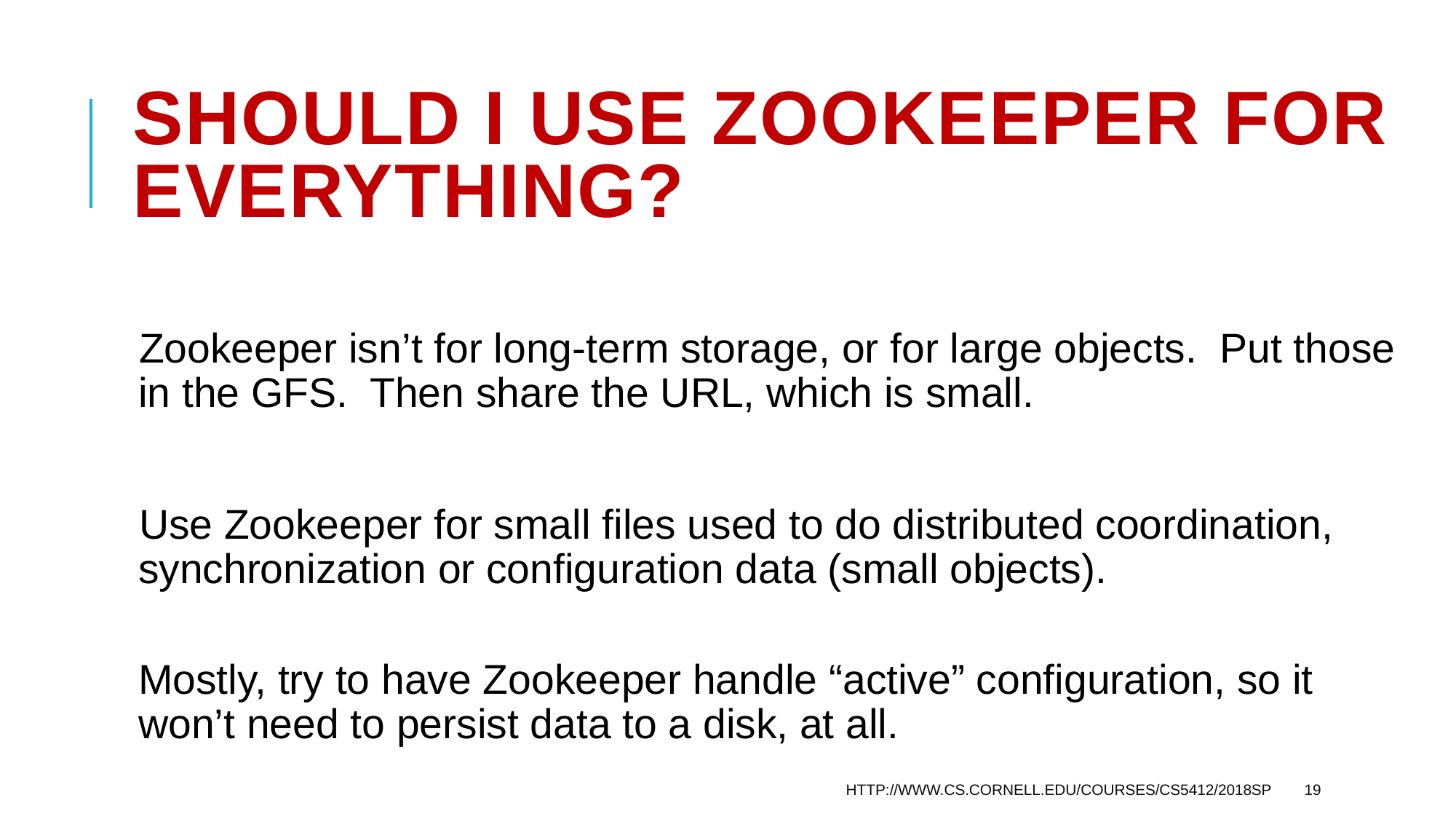

# Should I use Zookeeper for everything?
Zookeeper isn’t for long-term storage, or for large objects.  Put those in the GFS.  Then share the URL, which is small.

Use Zookeeper for small files used to do distributed coordination, synchronization or configuration data (small objects).
Mostly, try to have Zookeeper handle “active” configuration, so it won’t need to persist data to a disk, at all.
http://www.cs.cornell.edu/courses/cs5412/2018sp
19